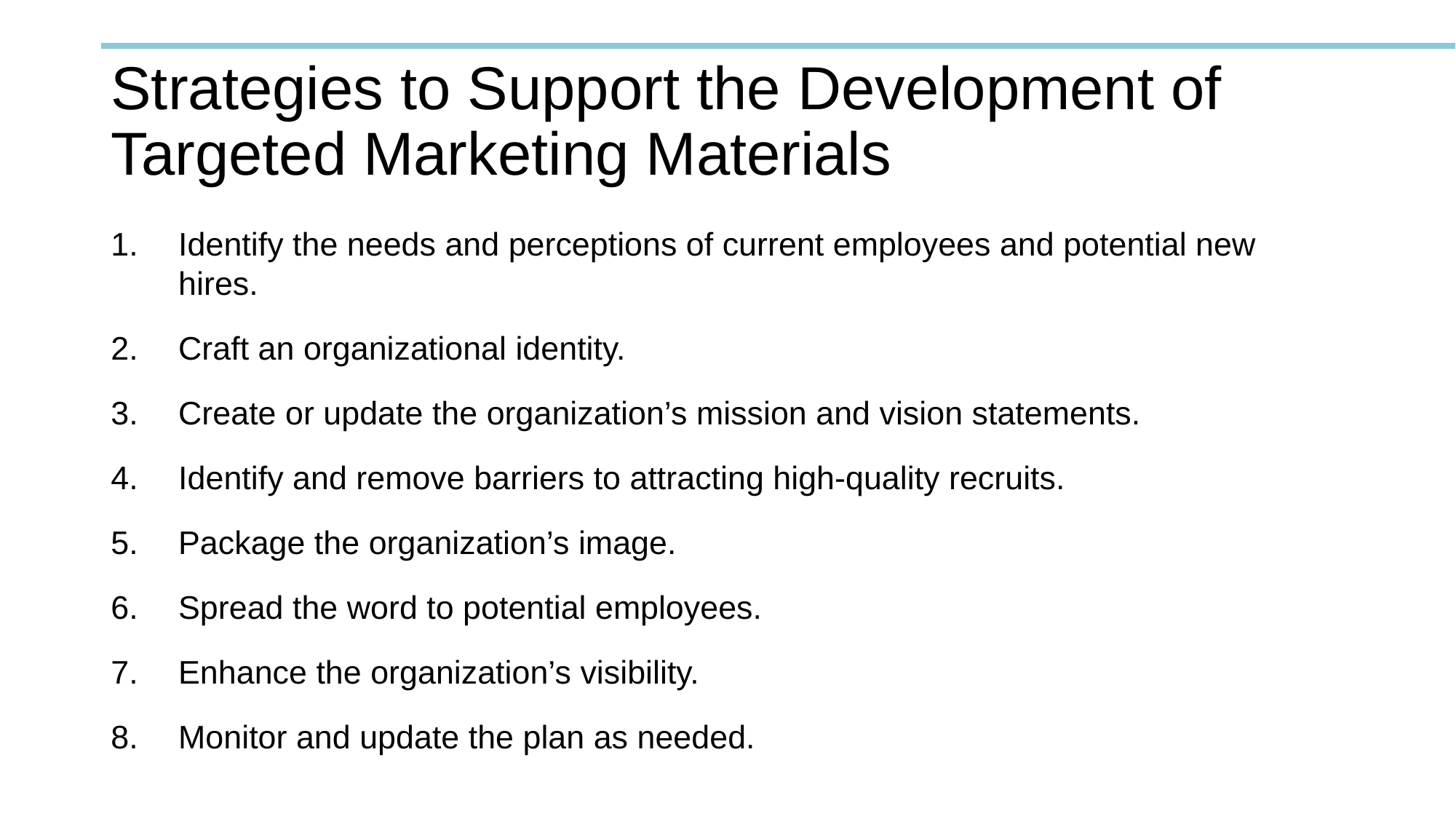

# Strategies to Support the Development of Targeted Marketing Materials
Identify the needs and perceptions of current employees and potential new hires.
Craft an organizational identity.
Create or update the organization’s mission and vision statements.
Identify and remove barriers to attracting high-quality recruits.
Package the organization’s image.
Spread the word to potential employees.
Enhance the organization’s visibility.
Monitor and update the plan as needed.